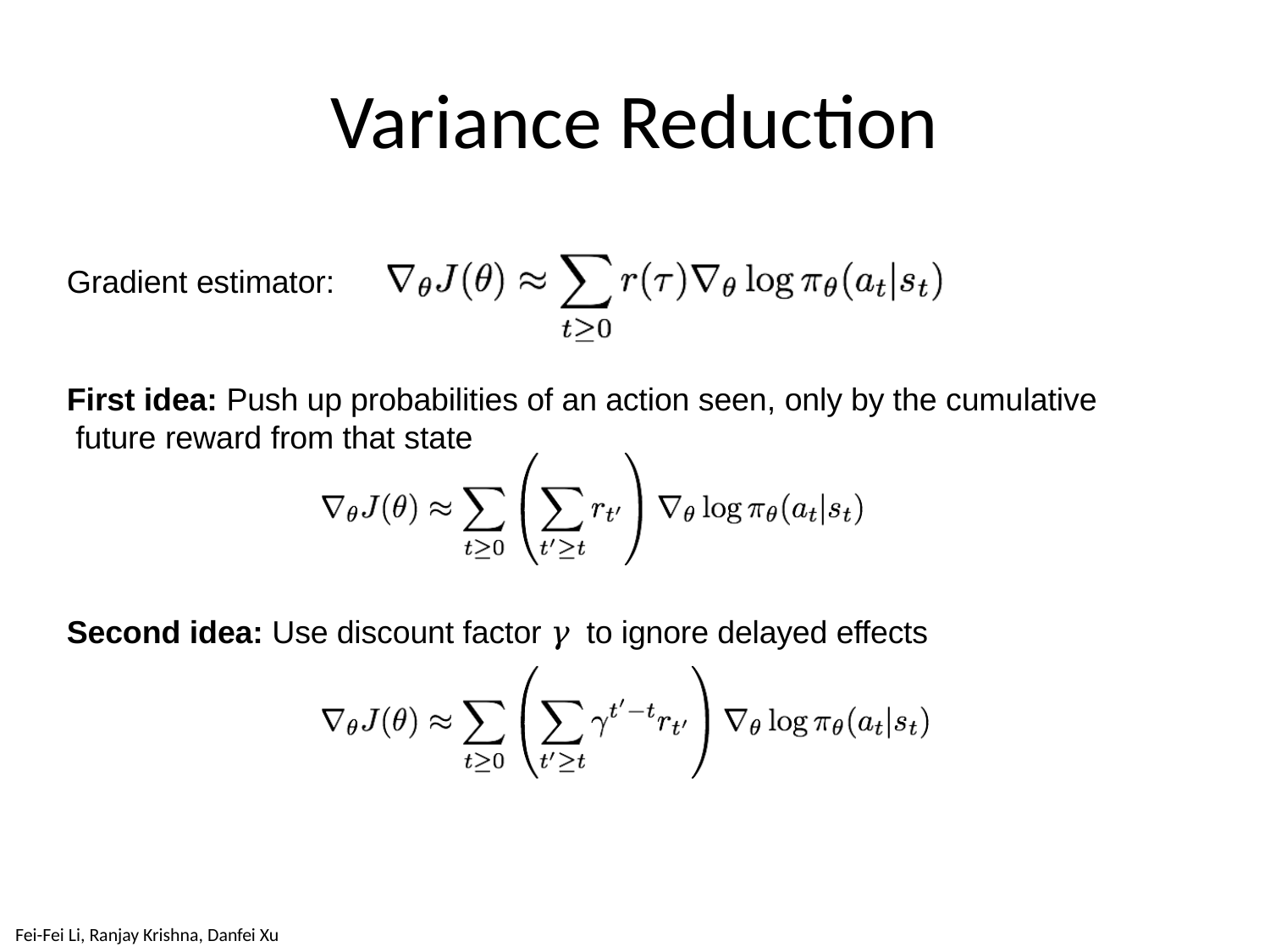

# Variance Reduction

Gradient estimator:

First idea: Push up probabilities of an action seen, only by the cumulative  future reward from that state

Second idea: Use discount factor 𝛾 to ignore delayed effects

June 04, 2020
Lecture 14 -
Fei-Fei Li, Ranjay Krishna, Danfei Xu